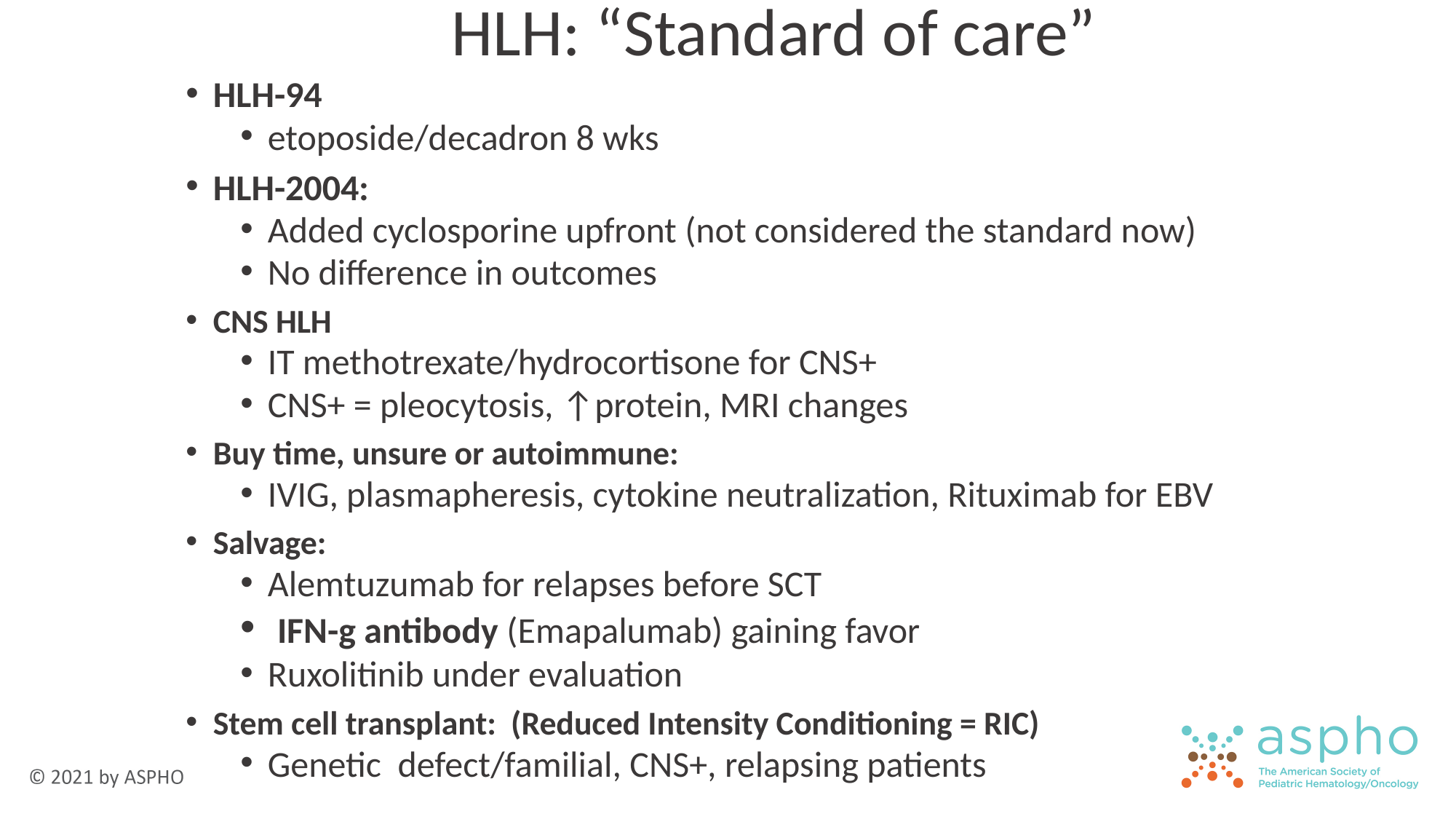

# HLH: “Standard of care”
HLH-94
etoposide/decadron 8 wks
HLH-2004:
Added cyclosporine upfront (not considered the standard now)
No difference in outcomes
CNS HLH
IT methotrexate/hydrocortisone for CNS+
CNS+ = pleocytosis, ↑protein, MRI changes
Buy time, unsure or autoimmune:
IVIG, plasmapheresis, cytokine neutralization, Rituximab for EBV
Salvage:
Alemtuzumab for relapses before SCT
 IFN-g antibody (Emapalumab) gaining favor
Ruxolitinib under evaluation
Stem cell transplant:  (Reduced Intensity Conditioning = RIC)
Genetic  defect/familial, CNS+, relapsing patients